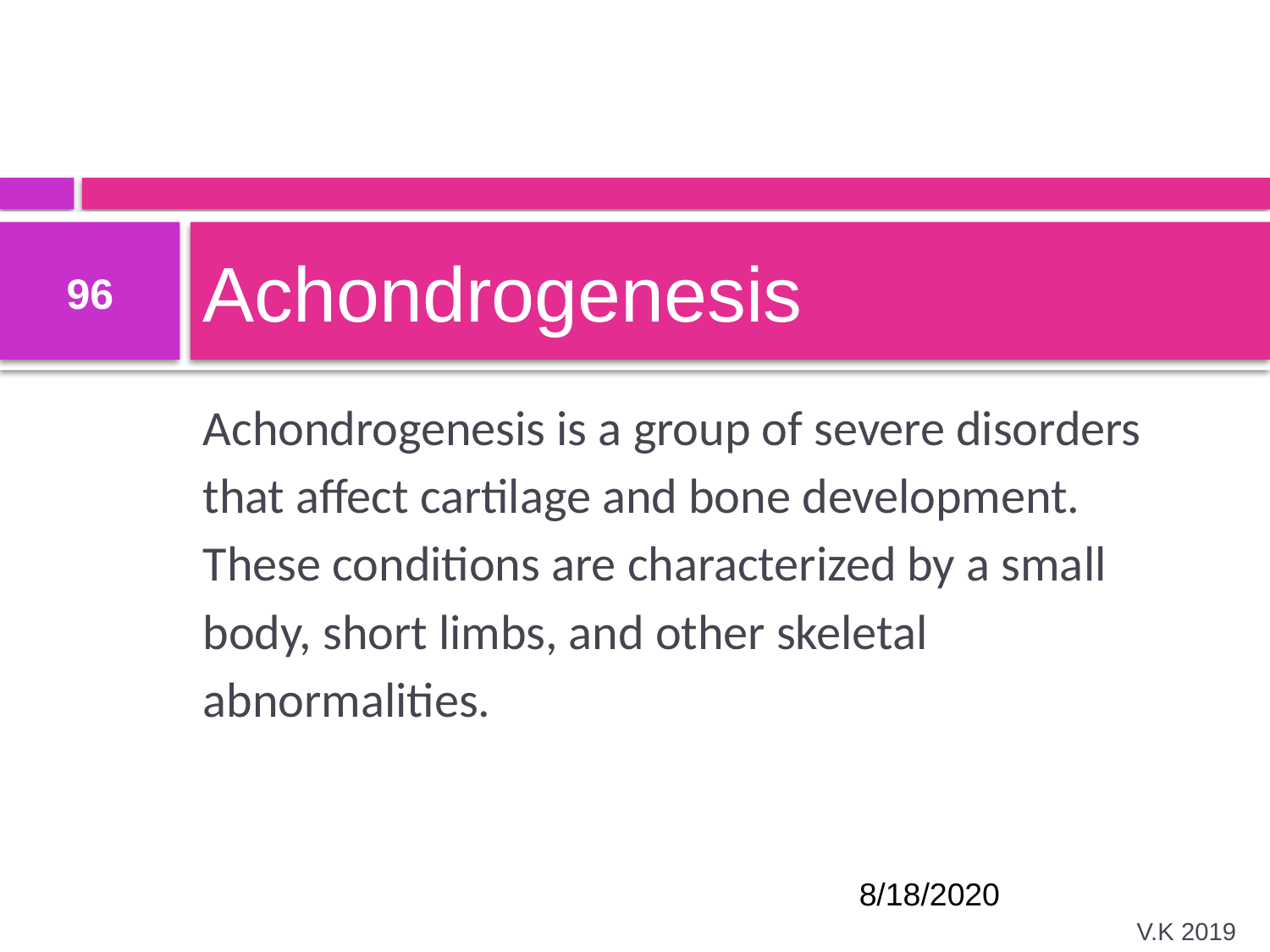

# Achondrogenesis
96
Achondrogenesis is a group of severe disorders that affect cartilage and bone development. These conditions are characterized by a small body, short limbs, and other skeletal abnormalities.
8/18/2020
V.K 2019